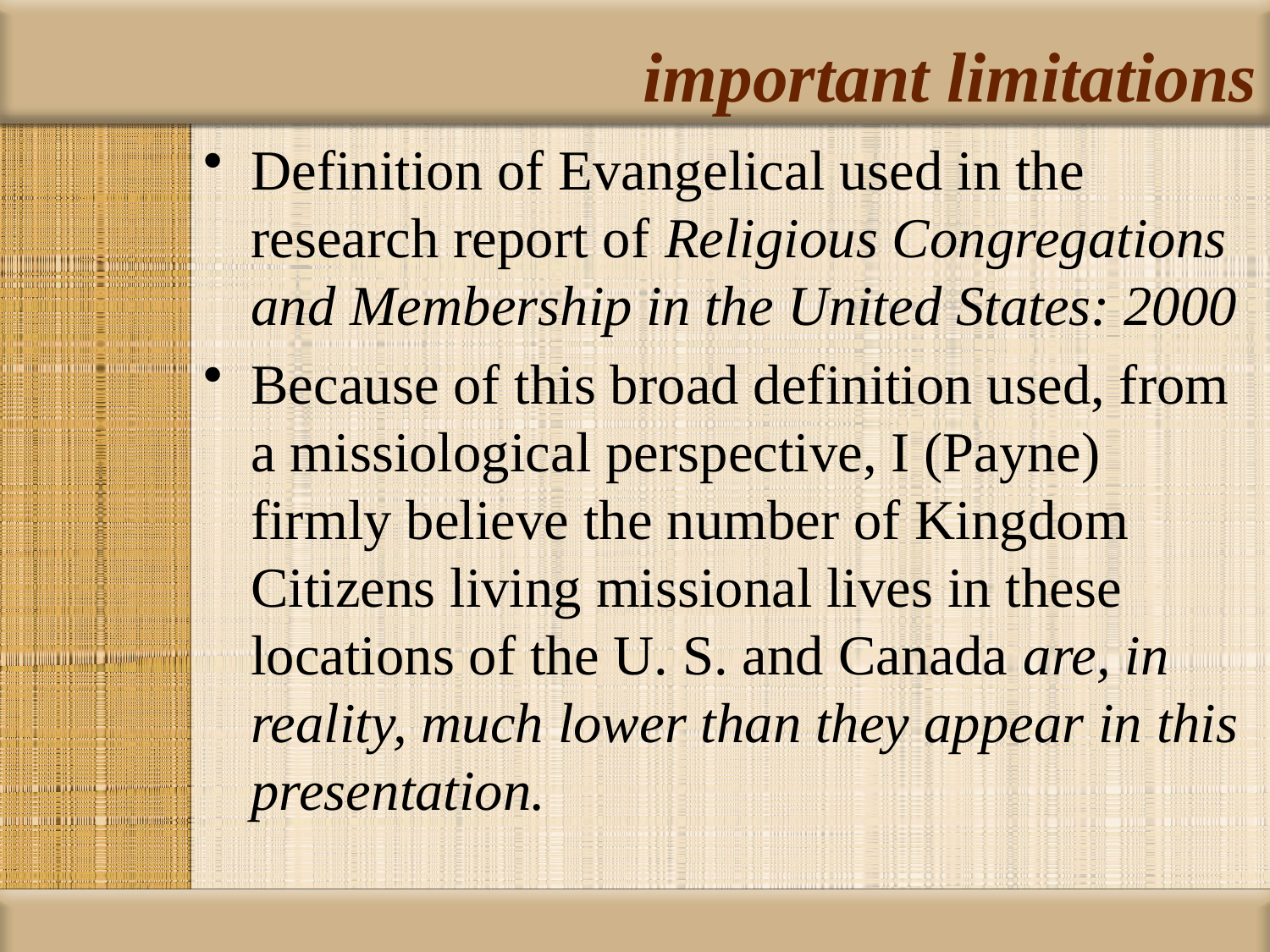

# important limitations
Definition of Evangelical used in the research report of Religious Congregations and Membership in the United States: 2000
Because of this broad definition used, from a missiological perspective, I (Payne) firmly believe the number of Kingdom Citizens living missional lives in these locations of the U. S. and Canada are, in reality, much lower than they appear in this presentation.